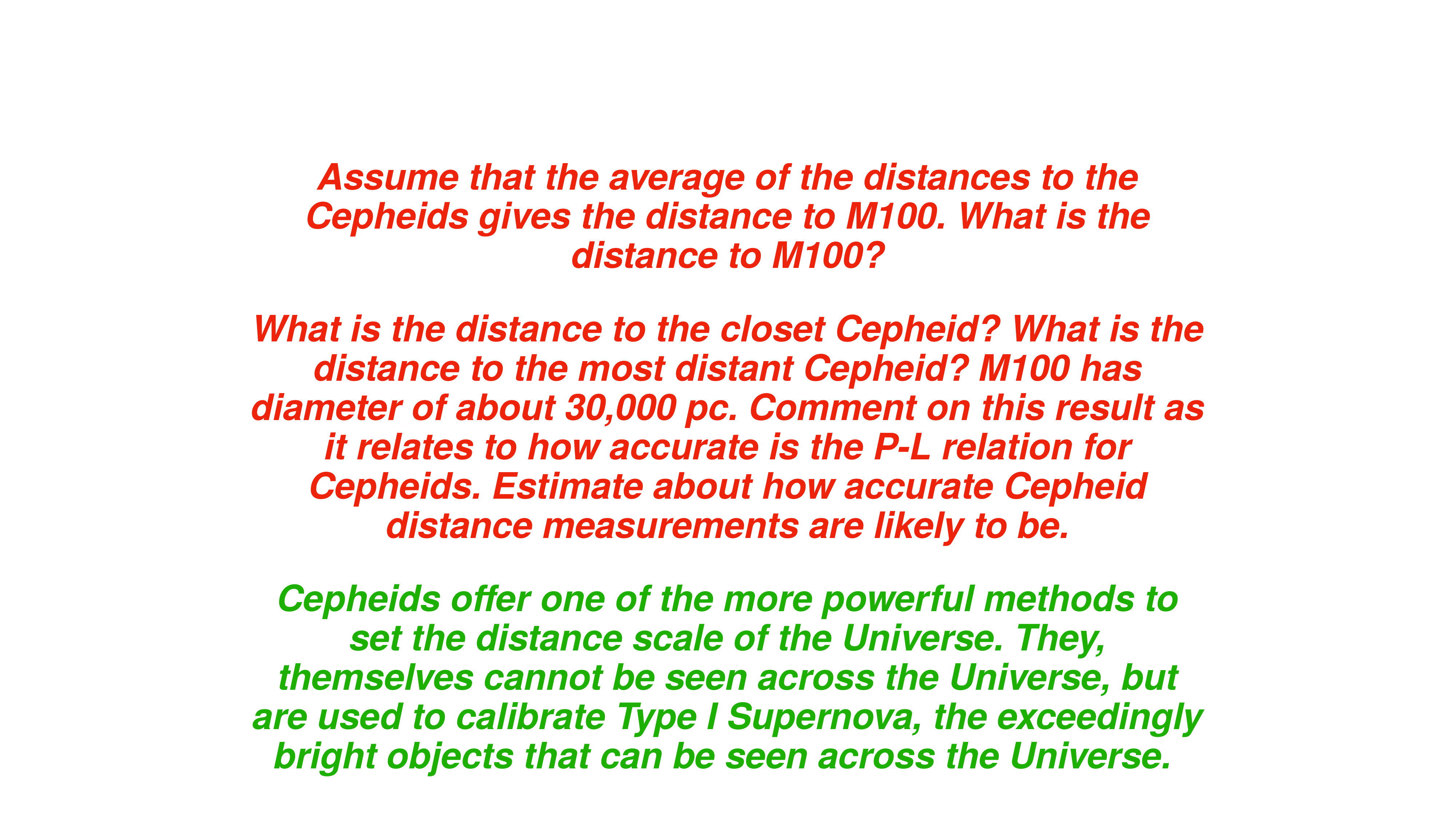

Assume that the average of the distances to the Cepheids gives the distance to M100. What is the distance to M100?
What is the distance to the closet Cepheid? What is the distance to the most distant Cepheid? M100 has diameter of about 30,000 pc. Comment on this result as it relates to how accurate is the P-L relation for Cepheids. Estimate about how accurate Cepheid distance measurements are likely to be.
Cepheids offer one of the more powerful methods to set the distance scale of the Universe. They, themselves cannot be seen across the Universe, but are used to calibrate Type I Supernova, the exceedingly bright objects that can be seen across the Universe.